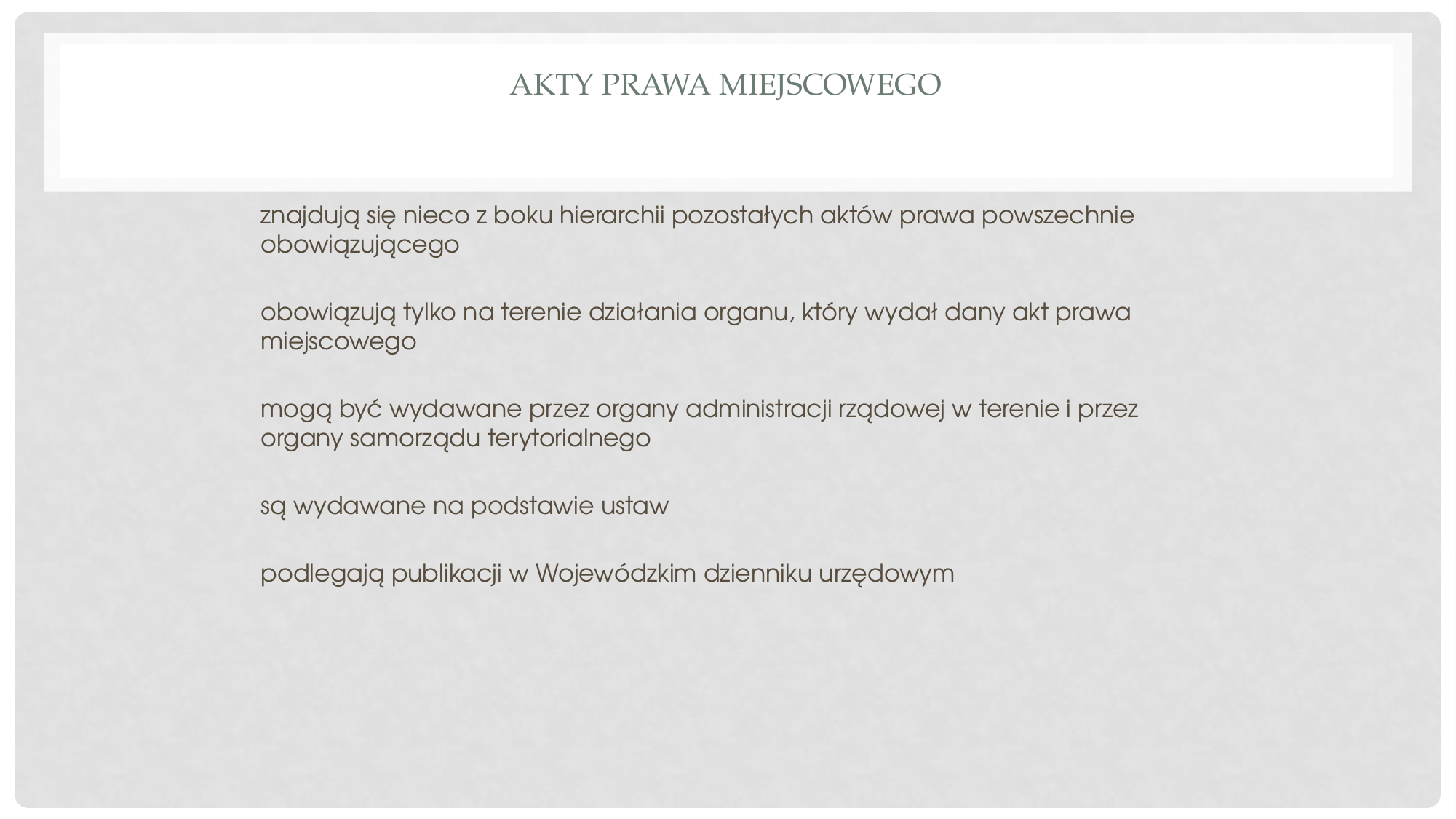

# Akty prawa miejscowego
znajdują się nieco z boku hierarchii pozostałych aktów prawa powszechnie obowiązującego

obowiązują tylko na terenie działania organu, który wydał dany akt prawa miejscowego

mogą być wydawane przez organy administracji rządowej w terenie i przez organy samorządu terytorialnego

są wydawane na podstawie ustaw

podlegają publikacji w Wojewódzkim dzienniku urzędowym